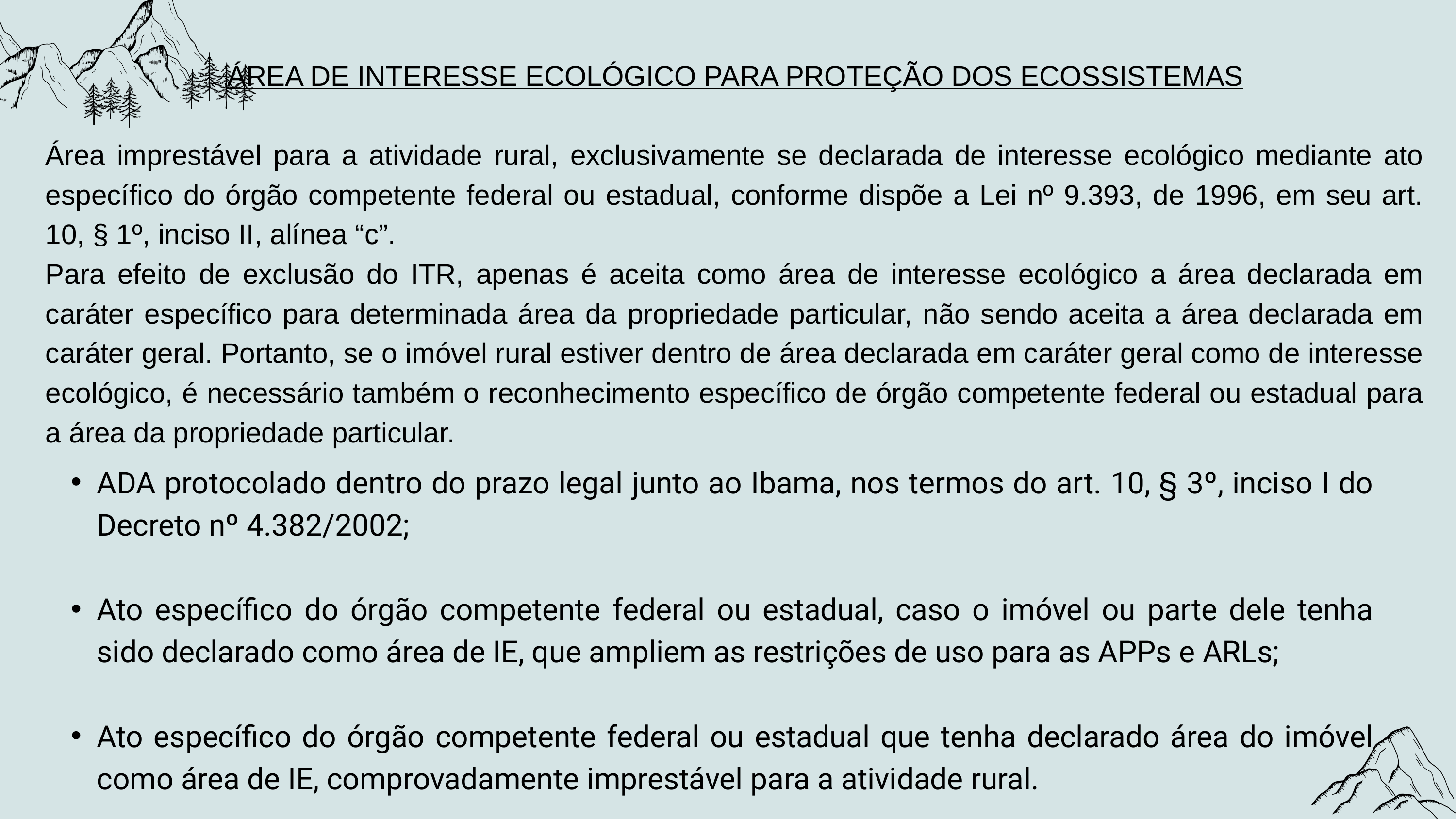

ÁREA DE INTERESSE ECOLÓGICO PARA PROTEÇÃO DOS ECOSSISTEMAS

Área imprestável para a atividade rural, exclusivamente se declarada de interesse ecológico mediante ato específico do órgão competente federal ou estadual, conforme dispõe a Lei nº 9.393, de 1996, em seu art. 10, § 1º, inciso II, alínea “c”.
Para efeito de exclusão do ITR, apenas é aceita como área de interesse ecológico a área declarada em caráter específico para determinada área da propriedade particular, não sendo aceita a área declarada em caráter geral. Portanto, se o imóvel rural estiver dentro de área declarada em caráter geral como de interesse ecológico, é necessário também o reconhecimento específico de órgão competente federal ou estadual para a área da propriedade particular.
ADA protocolado dentro do prazo legal junto ao Ibama, nos termos do art. 10, § 3º, inciso I do Decreto nº 4.382/2002;

Ato específico do órgão competente federal ou estadual, caso o imóvel ou parte dele tenha sido declarado como área de IE, que ampliem as restrições de uso para as APPs e ARLs;

Ato específico do órgão competente federal ou estadual que tenha declarado área do imóvel como área de IE, comprovadamente imprestável para a atividade rural.